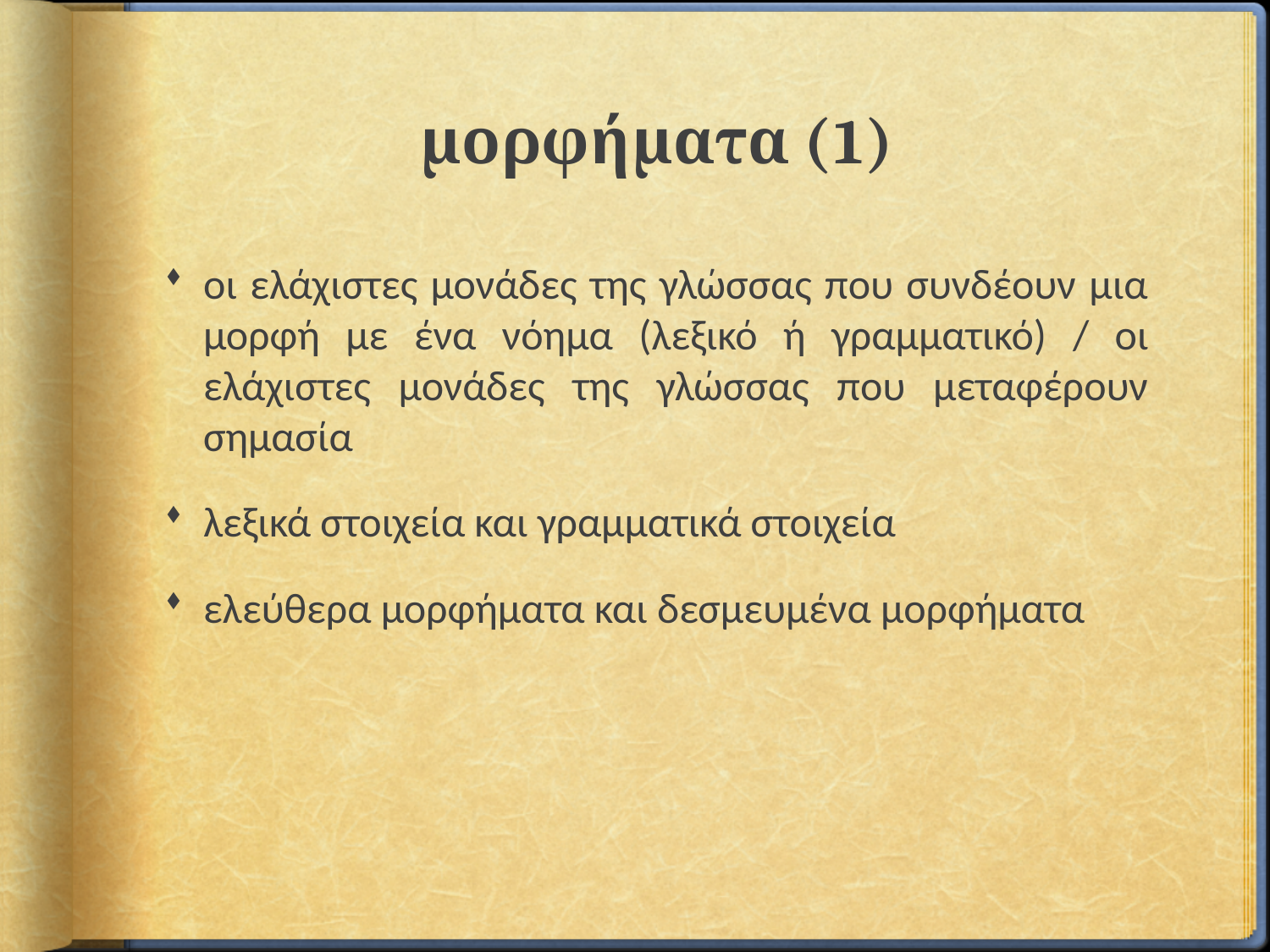

# μορφήματα (1)
οι ελάχιστες μονάδες της γλώσσας που συνδέουν μια μορφή με ένα νόημα (λεξικό ή γραμματικό) / οι ελάχιστες μονάδες της γλώσσας που μεταφέρουν σημασία
λεξικά στοιχεία και γραμματικά στοιχεία
ελεύθερα μορφήματα και δεσμευμένα μορφήματα